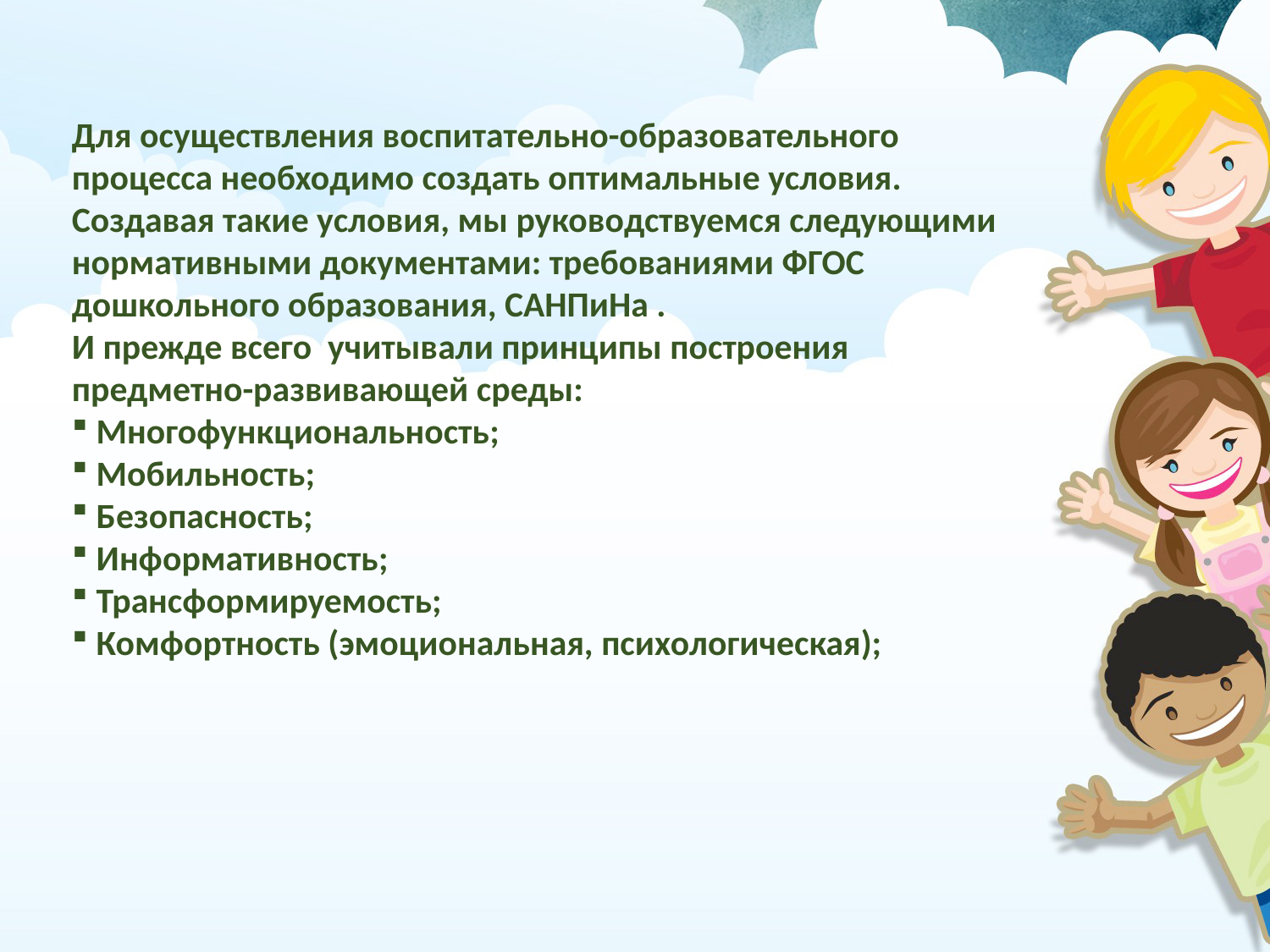

Для осуществления воспитательно-образовательного процесса необходимо создать оптимальные условия. Создавая такие условия, мы руководствуемся следующими нормативными документами: требованиями ФГОС дошкольного образования, САНПиНа .
И прежде всего  учитывали принципы построения предметно-развивающей среды:
 Многофункциональность;
 Мобильность;
 Безопасность;
 Информативность;
 Трансформируемость;
 Комфортность (эмоциональная, психологическая);